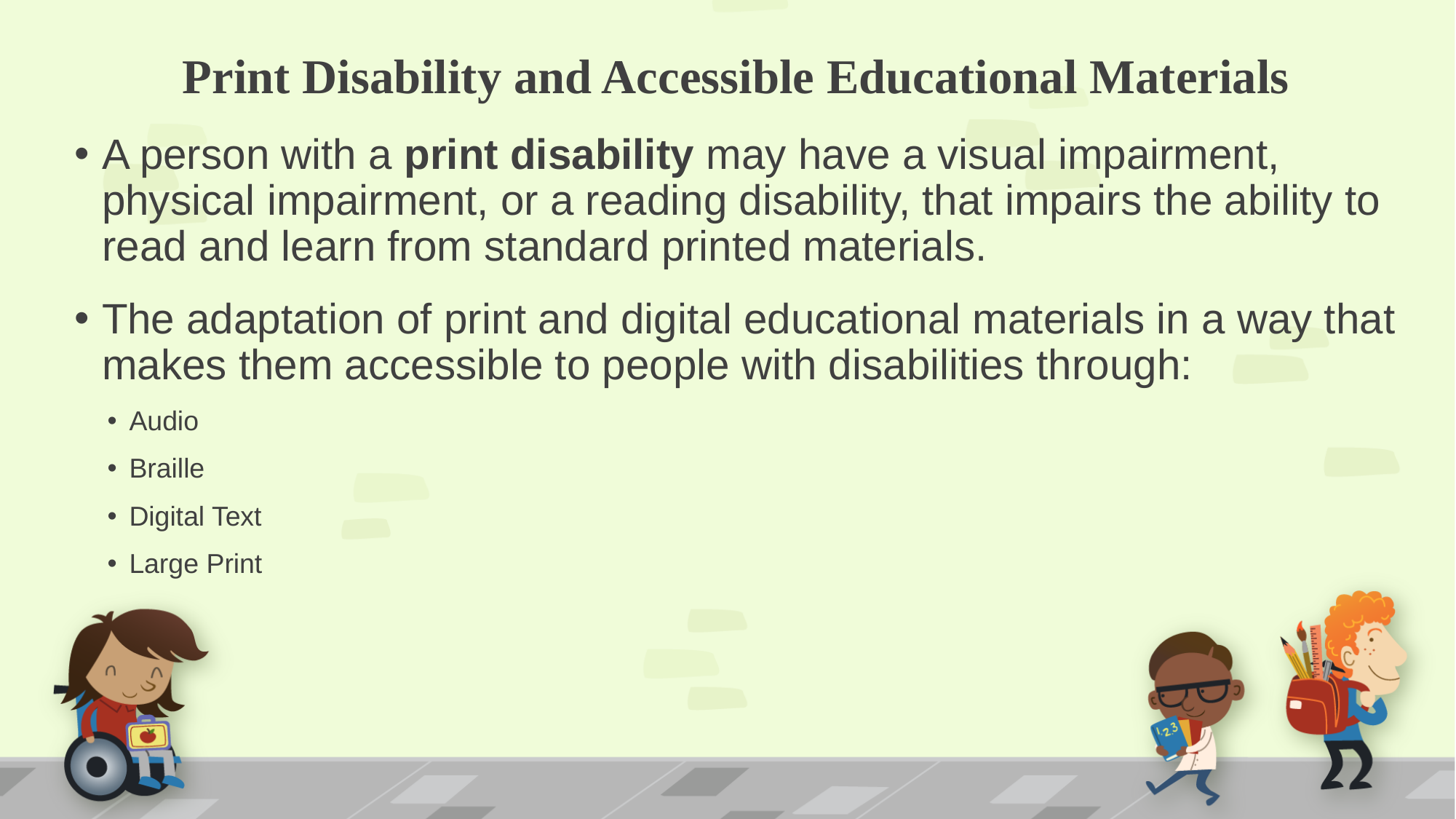

Print Disability and Accessible Educational Materials
A person with a print disability may have a visual impairment, physical impairment, or a reading disability, that impairs the ability to read and learn from standard printed materials.
The adaptation of print and digital educational materials in a way that makes them accessible to people with disabilities through:
Audio
Braille
Digital Text
Large Print